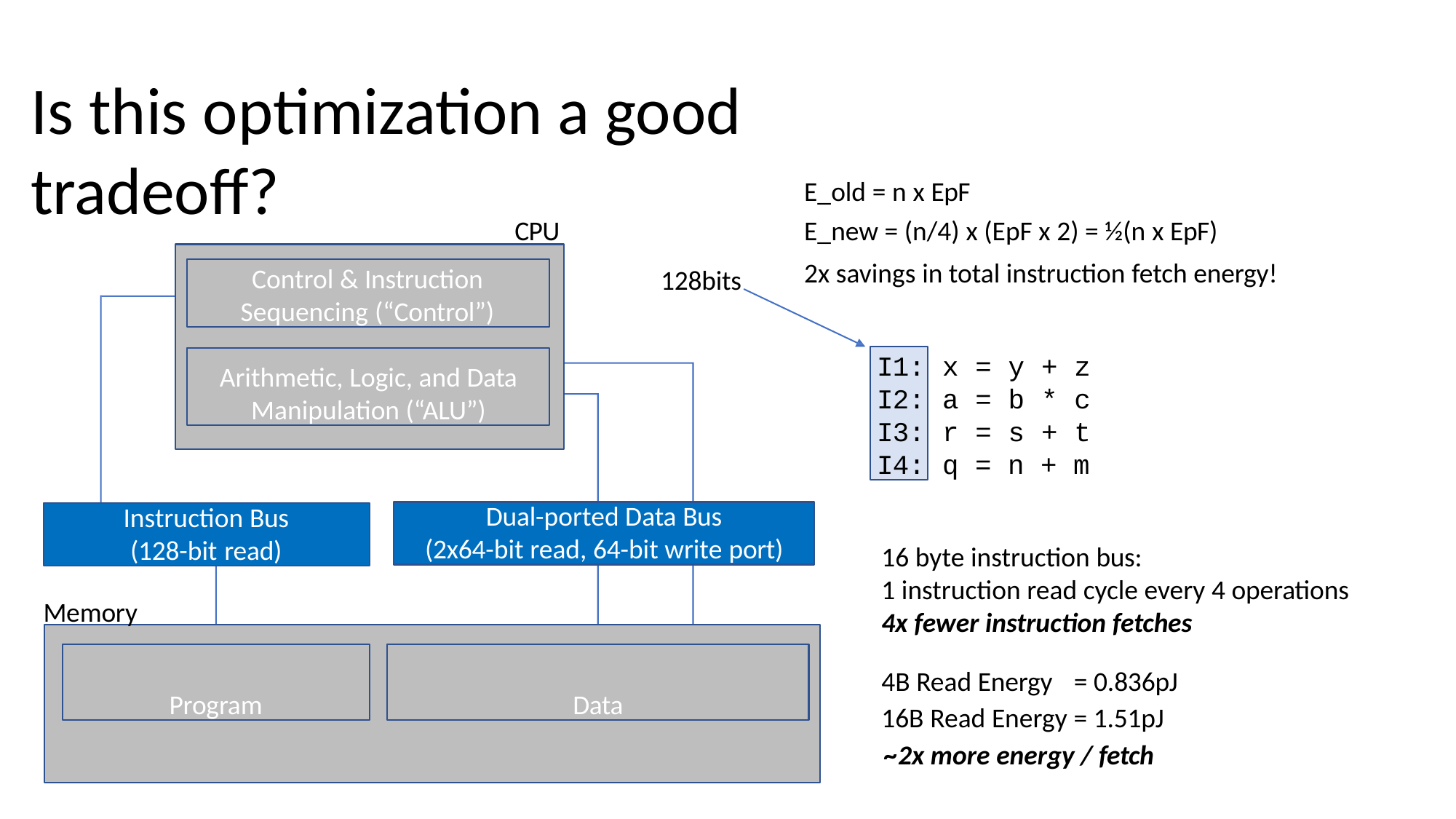

# Is this optimization a good tradeoff?
E_old = n x EpF
E_new = (n/4) x (EpF x 2) = ½(n x EpF)
2x savings in total instruction fetch energy!
CPU

Control & Instruction
Sequencing (“Control”)
128bits

I1:
I2:
I3:
I4:
x = y + z a = b * c r = s + t q = n + m
Arithmetic, Logic, and Data
Manipulation (“ALU”)

Dual-ported Data Bus
(2x64-bit read, 64-bit write port)
Instruction Bus
(128-bit read)
16 byte instruction bus:
1 instruction read cycle every 4 operations
4x fewer instruction fetches

4B Read Energy	= 0.836pJ
16B Read Energy = 1.51pJ
~2x more energy / fetch
Memory

Program

Data